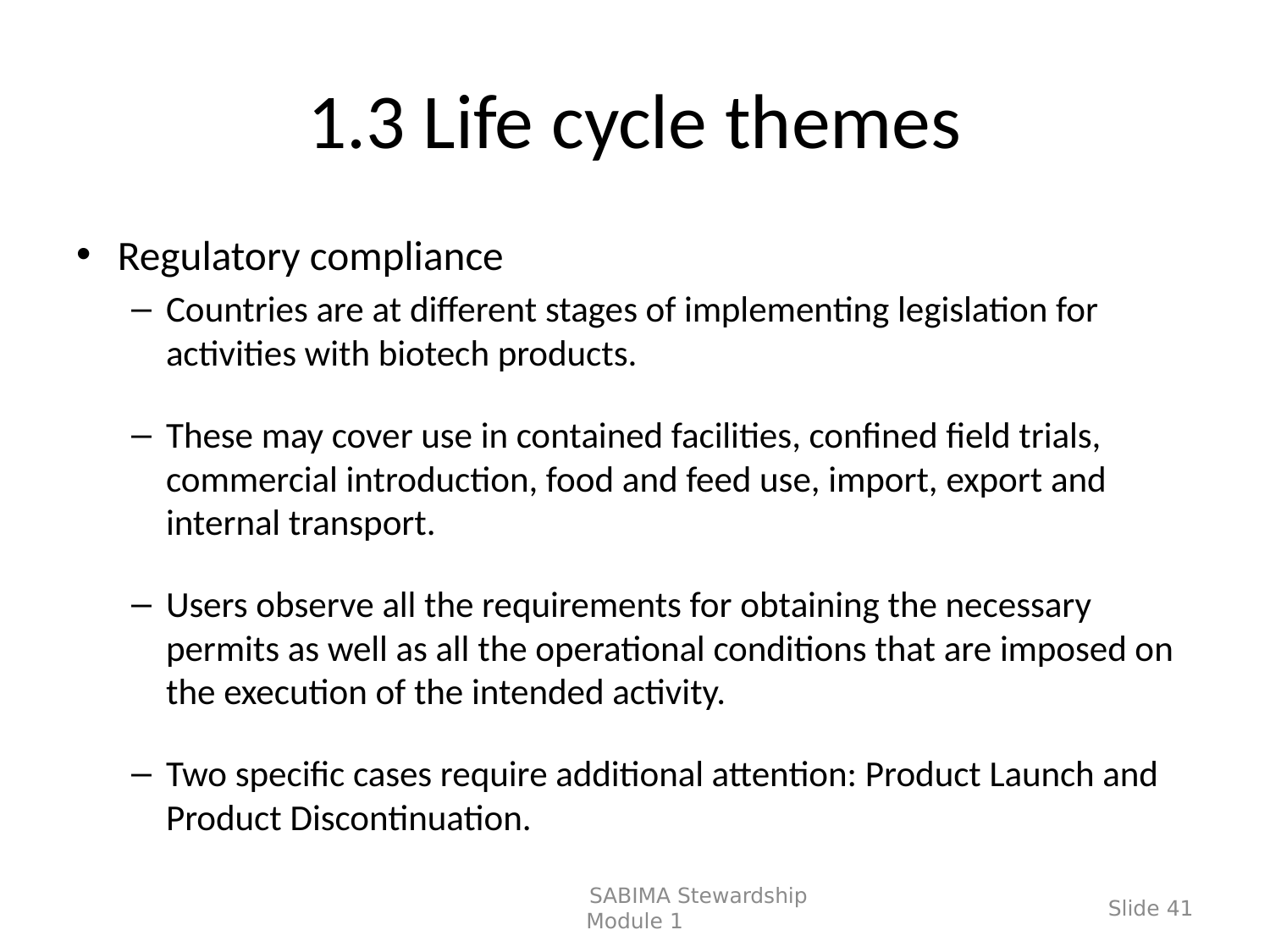

# 1.3 Life cycle themes
Regulatory compliance
Countries are at different stages of implementing legislation for activities with biotech products.

These may cover use in contained facilities, confined field trials, commercial introduction, food and feed use, import, export and internal transport.

Users observe all the requirements for obtaining the necessary permits as well as all the operational conditions that are imposed on the execution of the intended activity.

Two specific cases require additional attention: Product Launch and Product Discontinuation.
	SABIMA Stewardship Module 1
Slide 41